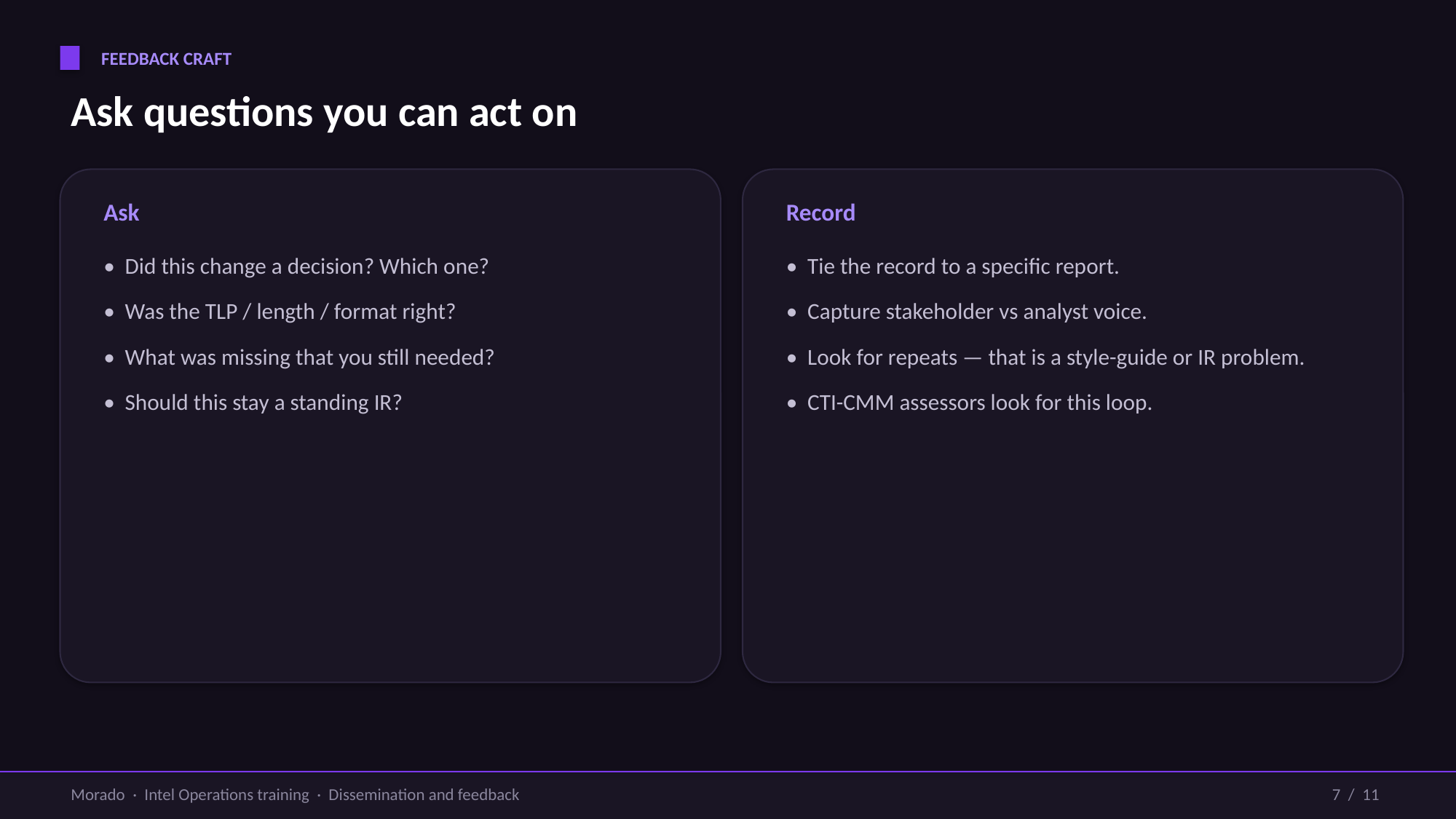

FEEDBACK CRAFT

Ask questions you can act on

Ask
Record
•  Did this change a decision? Which one?
•  Was the TLP / length / format right?
•  What was missing that you still needed?
•  Should this stay a standing IR?
•  Tie the record to a specific report.
•  Capture stakeholder vs analyst voice.
•  Look for repeats — that is a style-guide or IR problem.
•  CTI-CMM assessors look for this loop.

Morado  ·  Intel Operations training  ·  Dissemination and feedback
7  /  11